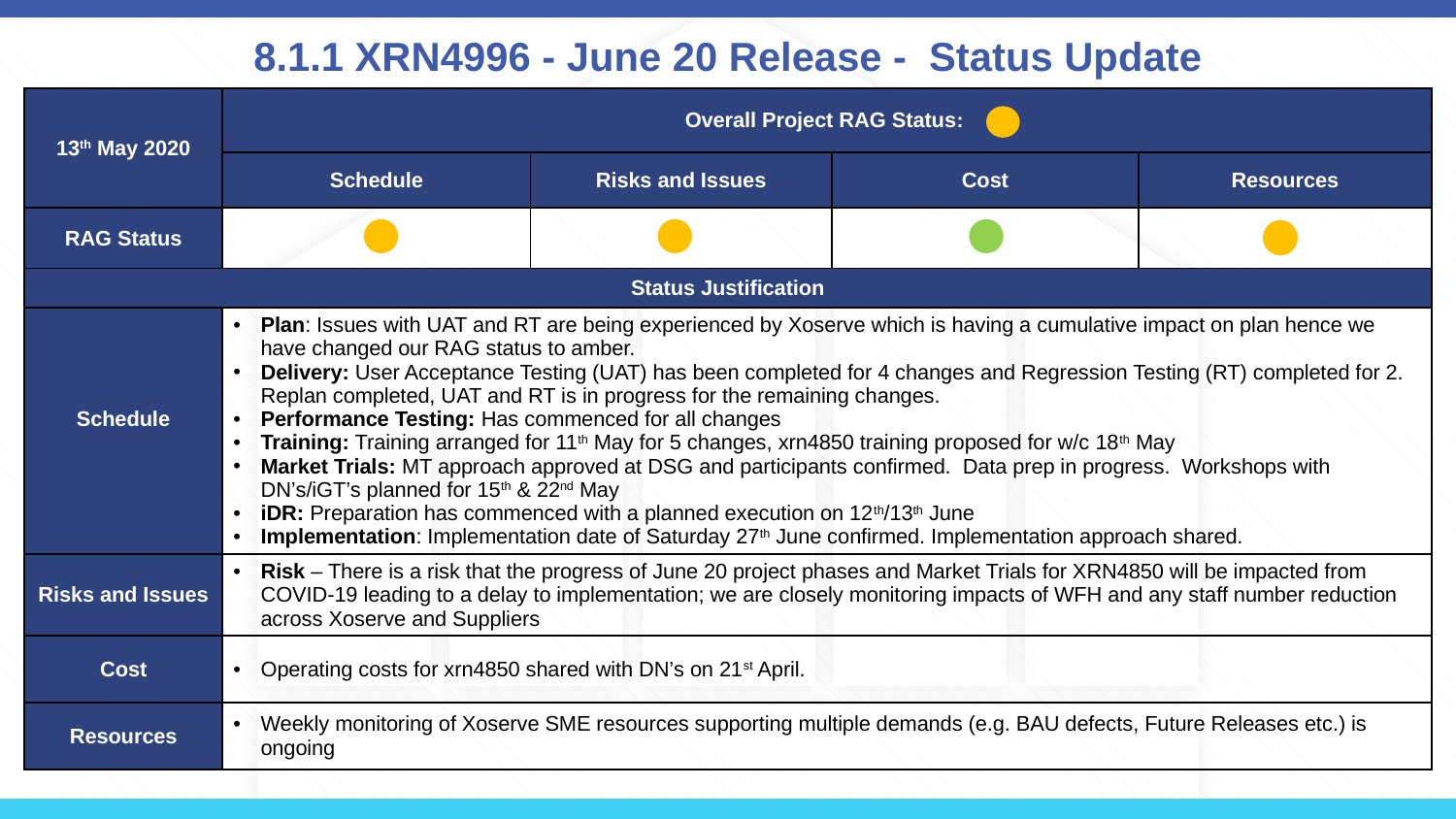

# 8.1.1 XRN4996 - June 20 Release -  Status Update
| 13th May 2020 | Overall Project RAG Status: |  |  |  |
| --- | --- | --- | --- | --- |
|  | Schedule | Risks and Issues | Cost | Resources |
| RAG Status |  |  |  |  |
| Status Justification |  |  |  |  |
| Schedule | Plan: Issues with UAT and RT are being experienced by Xoserve which is having a cumulative impact on plan hence we have changed our RAG status to amber. Delivery: User Acceptance Testing (UAT) has been completed for 4 changes and Regression Testing (RT) completed for 2. Replan completed, UAT and RT is in progress for the remaining changes. Performance Testing: Has commenced for all changes Training: Training arranged for 11th May for 5 changes, xrn4850 training proposed for w/c 18th May Market Trials: MT approach approved at DSG and participants confirmed. Data prep in progress. Workshops with DN’s/iGT’s planned for 15th & 22nd May iDR: Preparation has commenced with a planned execution on 12th/13th June Implementation: Implementation date of Saturday 27th June confirmed. Implementation approach shared. |  |  |  |
| Risks and Issues | Risk – There is a risk that the progress of June 20 project phases and Market Trials for XRN4850 will be impacted from COVID-19 leading to a delay to implementation; we are closely monitoring impacts of WFH and any staff number reduction across Xoserve and Suppliers |  |  |  |
| Cost | Operating costs for xrn4850 shared with DN’s on 21st April. |  |  |  |
| Resources | Weekly monitoring of Xoserve SME resources supporting multiple demands (e.g. BAU defects, Future Releases etc.) is ongoing |  |  |  |